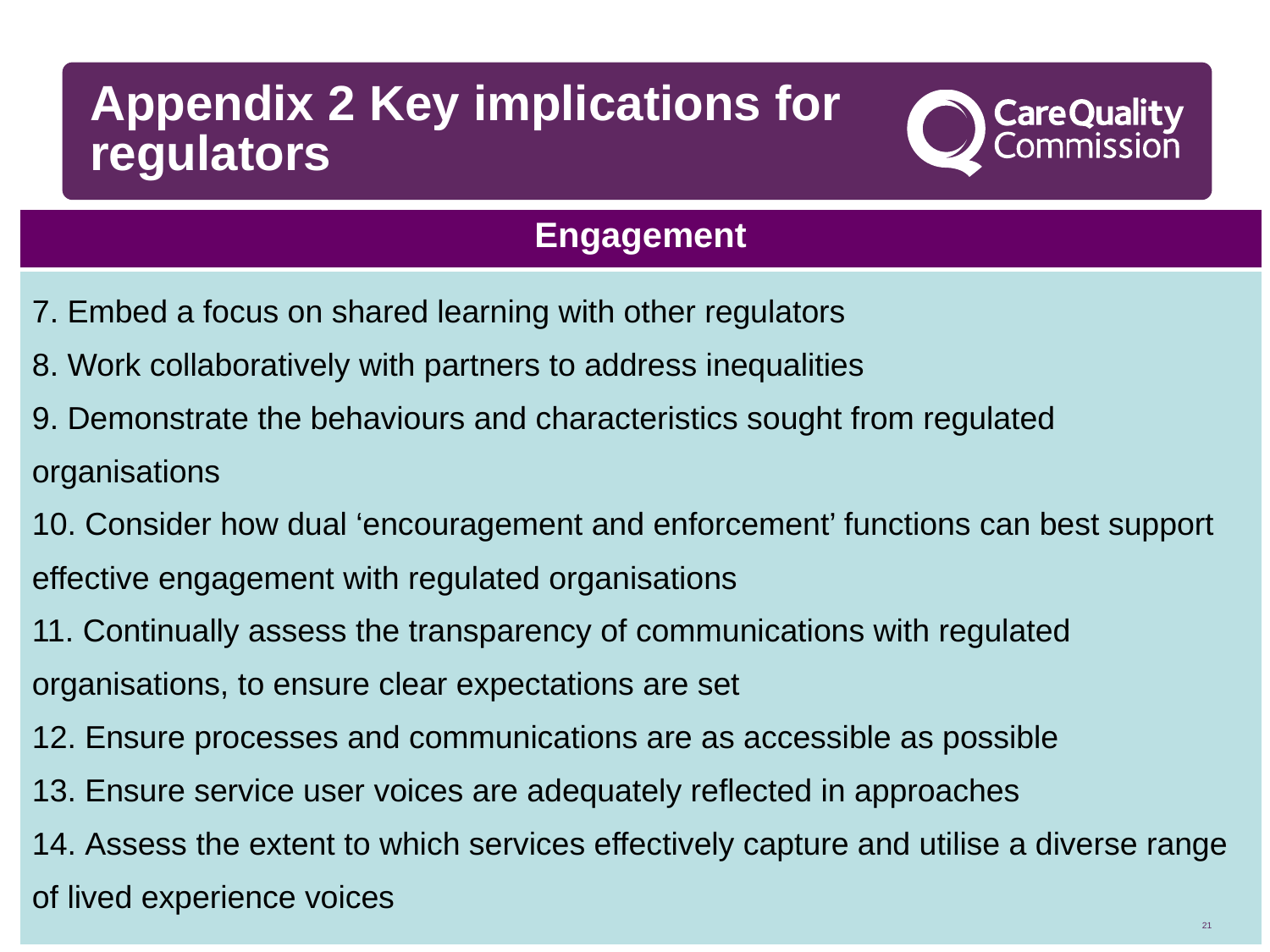

# Appendix 2 Key implications for regulators
| Engagement |
| --- |
| Embed a focus on shared learning with other regulators Work collaboratively with partners to address inequalities Demonstrate the behaviours and characteristics sought from regulated organisations Consider how dual ‘encouragement and enforcement’ functions can best support effective engagement with regulated organisations Continually assess the transparency of communications with regulated organisations, to ensure clear expectations are set Ensure processes and communications are as accessible as possible Ensure service user voices are adequately reflected in approaches Assess the extent to which services effectively capture and utilise a diverse range of lived experience voices |
21